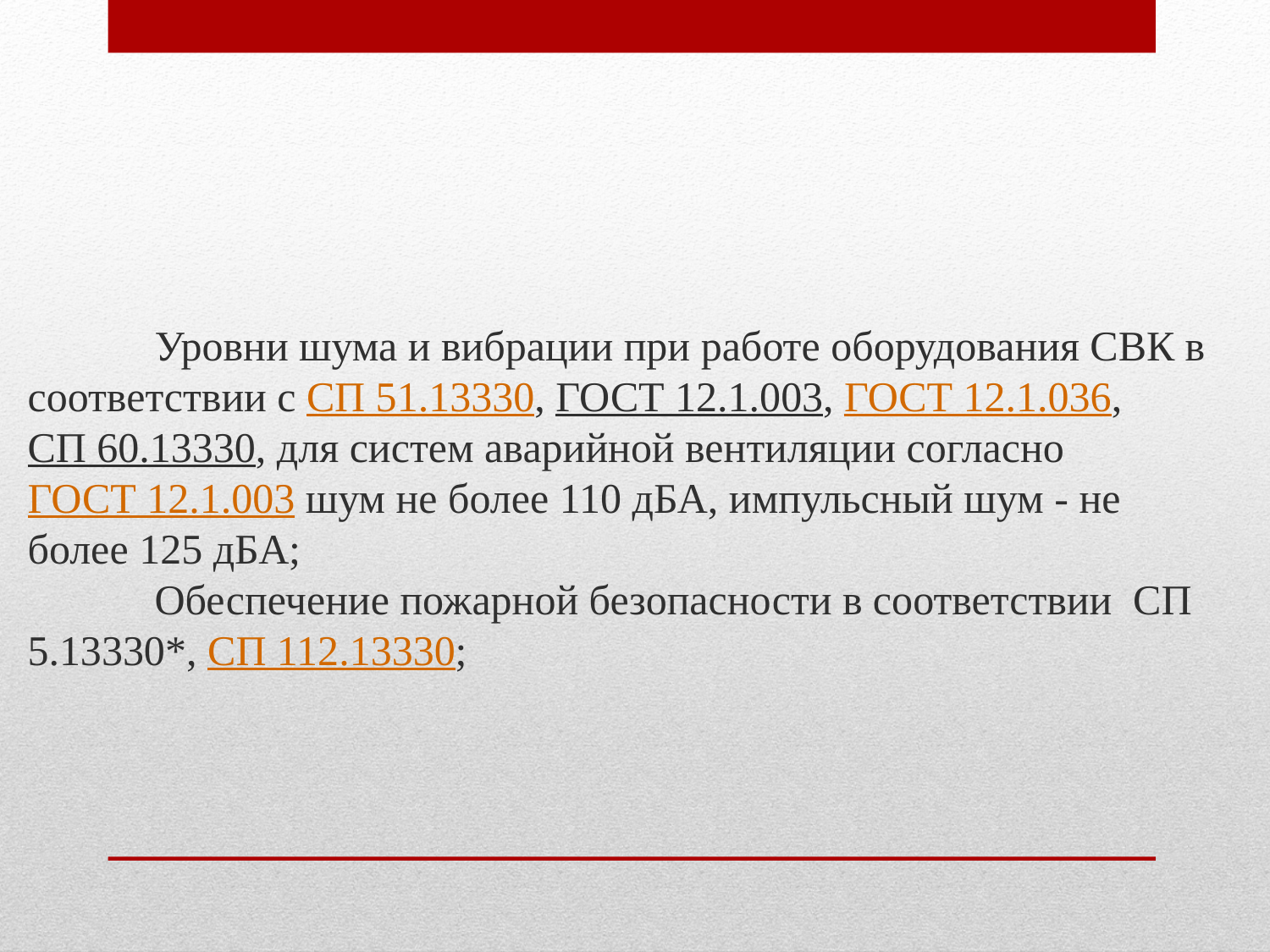

Уровни шума и вибрации при работе оборудования СВК в соответствии с СП 51.13330, ГОСТ 12.1.003, ГОСТ 12.1.036, СП 60.13330, для систем аварийной вентиляции согласно ГОСТ 12.1.003 шум не более 110 дБА, импульсный шум - не более 125 дБА;
	Обеспечение пожарной безопасности в соответствии  СП 5.13330*, СП 112.13330;